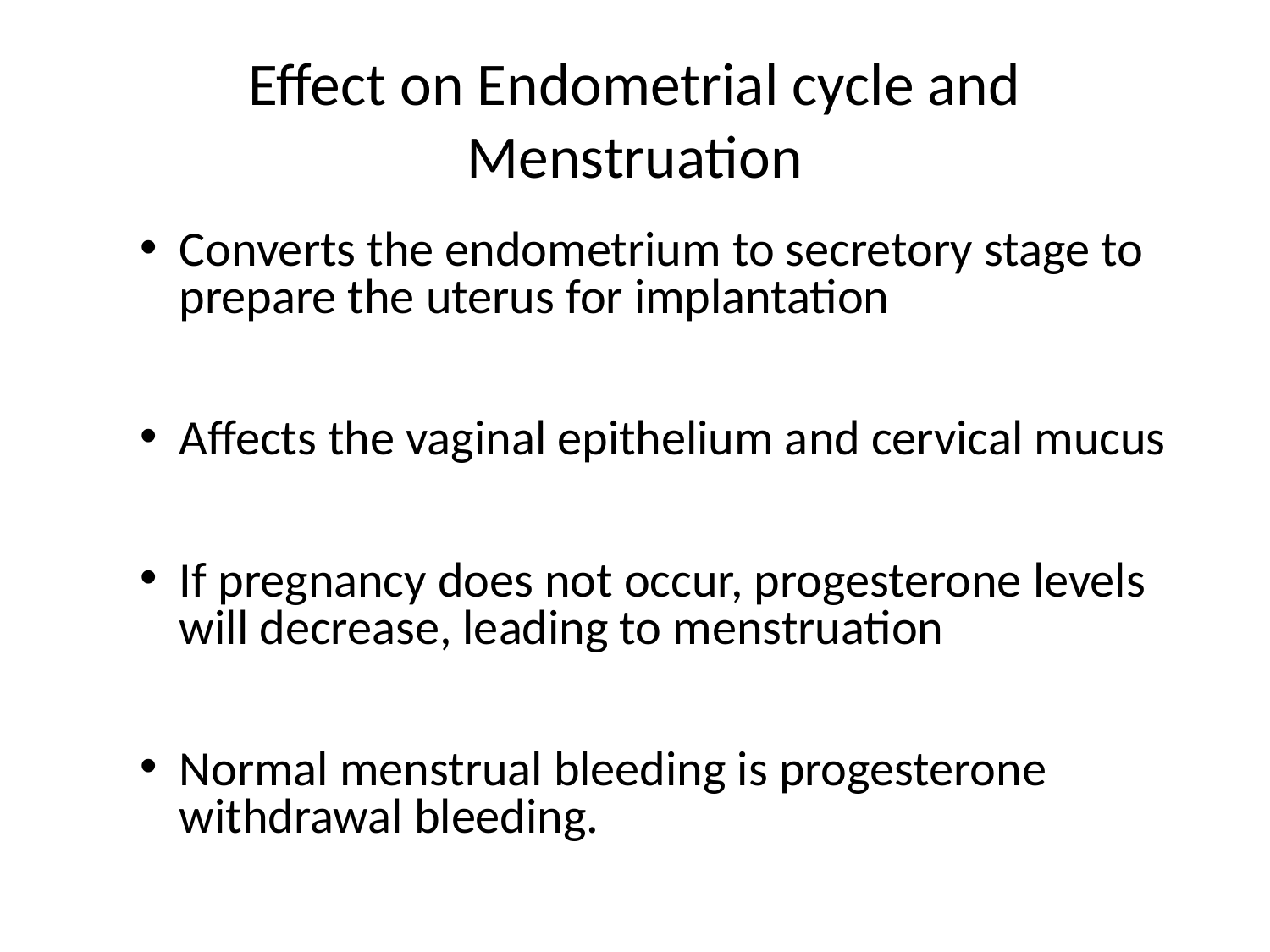

# Effect on Endometrial cycle and Menstruation
Converts the endometrium to secretory stage to prepare the uterus for implantation

Affects the vaginal epithelium and cervical mucus

If pregnancy does not occur, progesterone levels will decrease, leading to menstruation

Normal menstrual bleeding is progesterone withdrawal bleeding.